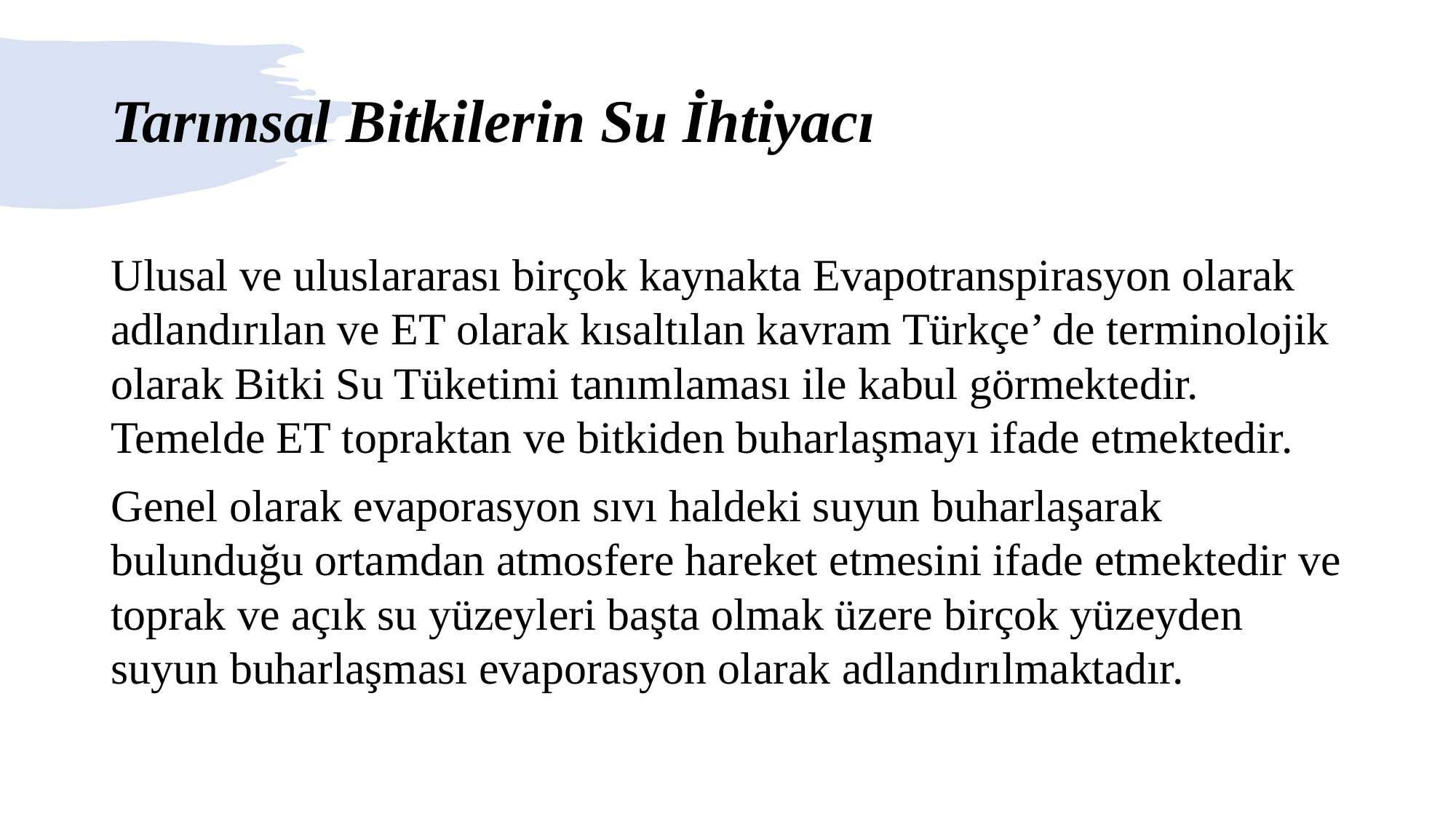

# Tarımsal Bitkilerin Su İhtiyacı
Ulusal ve uluslararası birçok kaynakta Evapotranspirasyon olarak adlandırılan ve ET olarak kısaltılan kavram Türkçe’ de terminolojik olarak Bitki Su Tüketimi tanımlaması ile kabul görmektedir. Temelde ET topraktan ve bitkiden buharlaşmayı ifade etmektedir.
Genel olarak evaporasyon sıvı haldeki suyun buharlaşarak bulunduğu ortamdan atmosfere hareket etmesini ifade etmektedir ve toprak ve açık su yüzeyleri başta olmak üzere birçok yüzeyden suyun buharlaşması evaporasyon olarak adlandırılmaktadır.